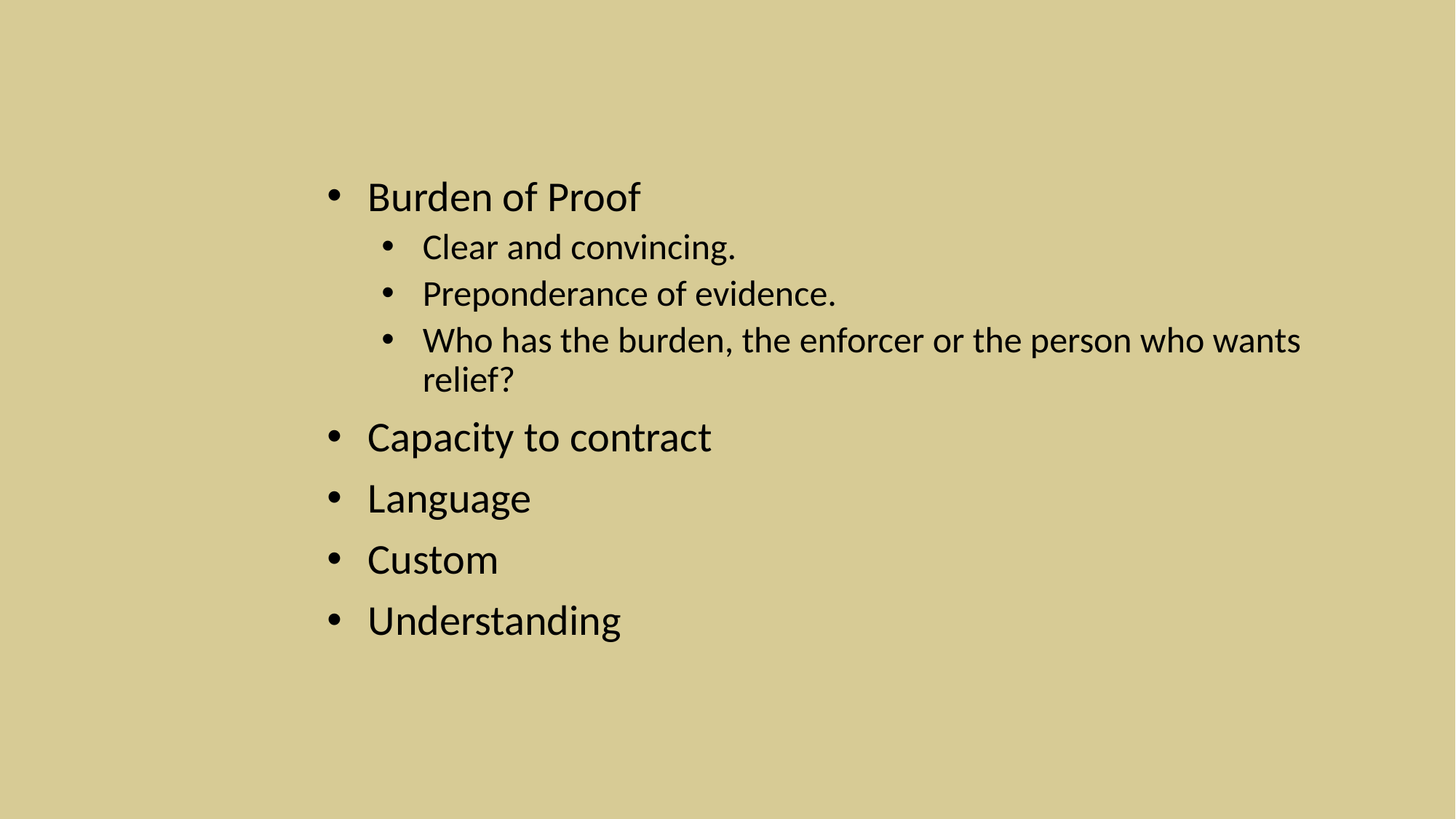

Burden of Proof
Clear and convincing.
Preponderance of evidence.
Who has the burden, the enforcer or the person who wants relief?
Capacity to contract
Language
Custom
Understanding